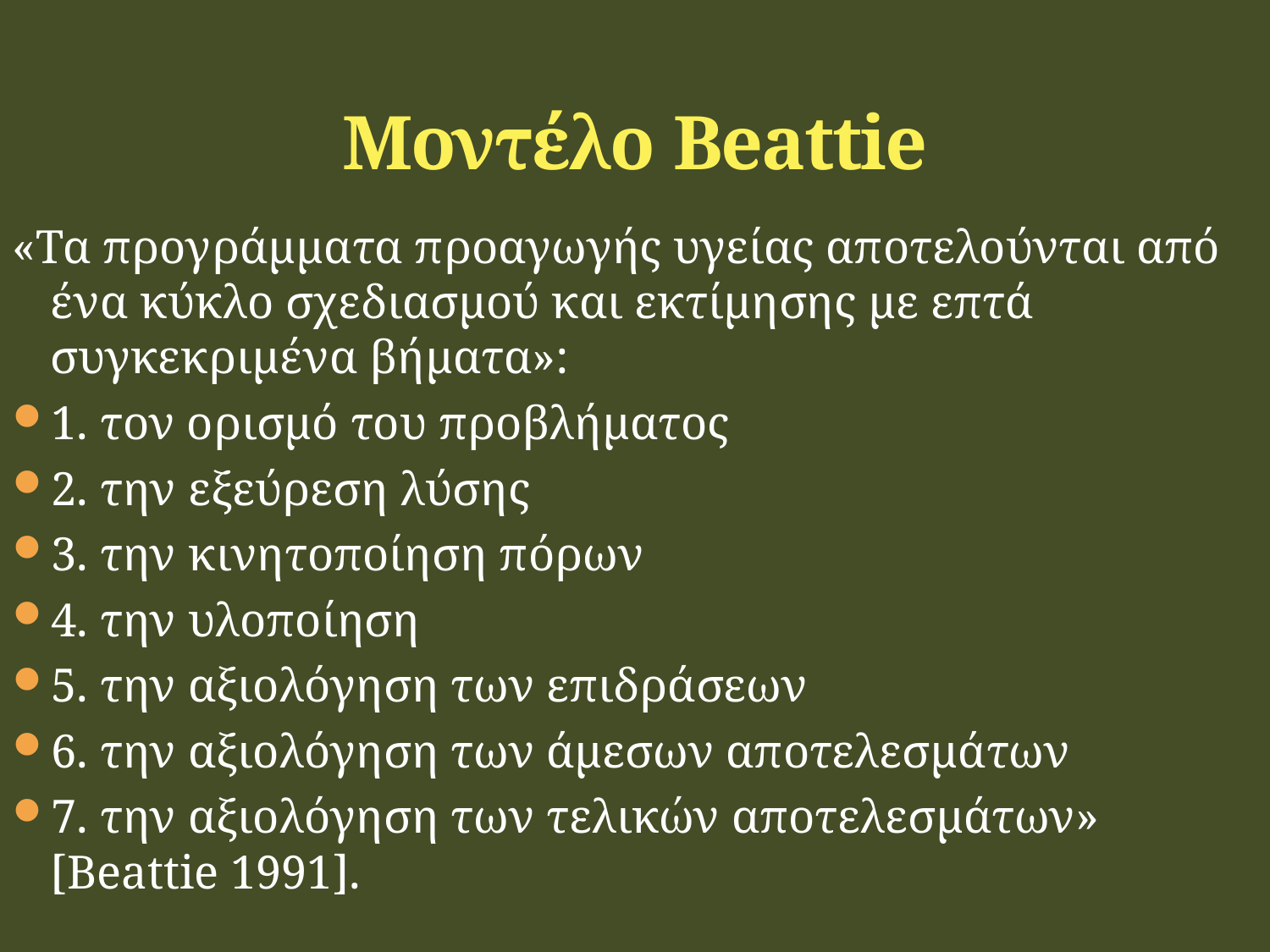

# Μοντέλο Beattie
«Τα προγράμματα προαγωγής υγείας αποτελούνται από ένα κύκλο σχεδιασμού και εκτίμησης με επτά συγκεκριμένα βήματα»:
1. τον ορισμό του προβλήματος
2. την εξεύρεση λύσης
3. την κινητοποίηση πόρων
4. την υλοποίηση
5. την αξιολόγηση των επιδράσεων
6. την αξιολόγηση των άμεσων αποτελεσμάτων
7. την αξιολόγηση των τελικών αποτελεσμάτων» [Beattie 1991].